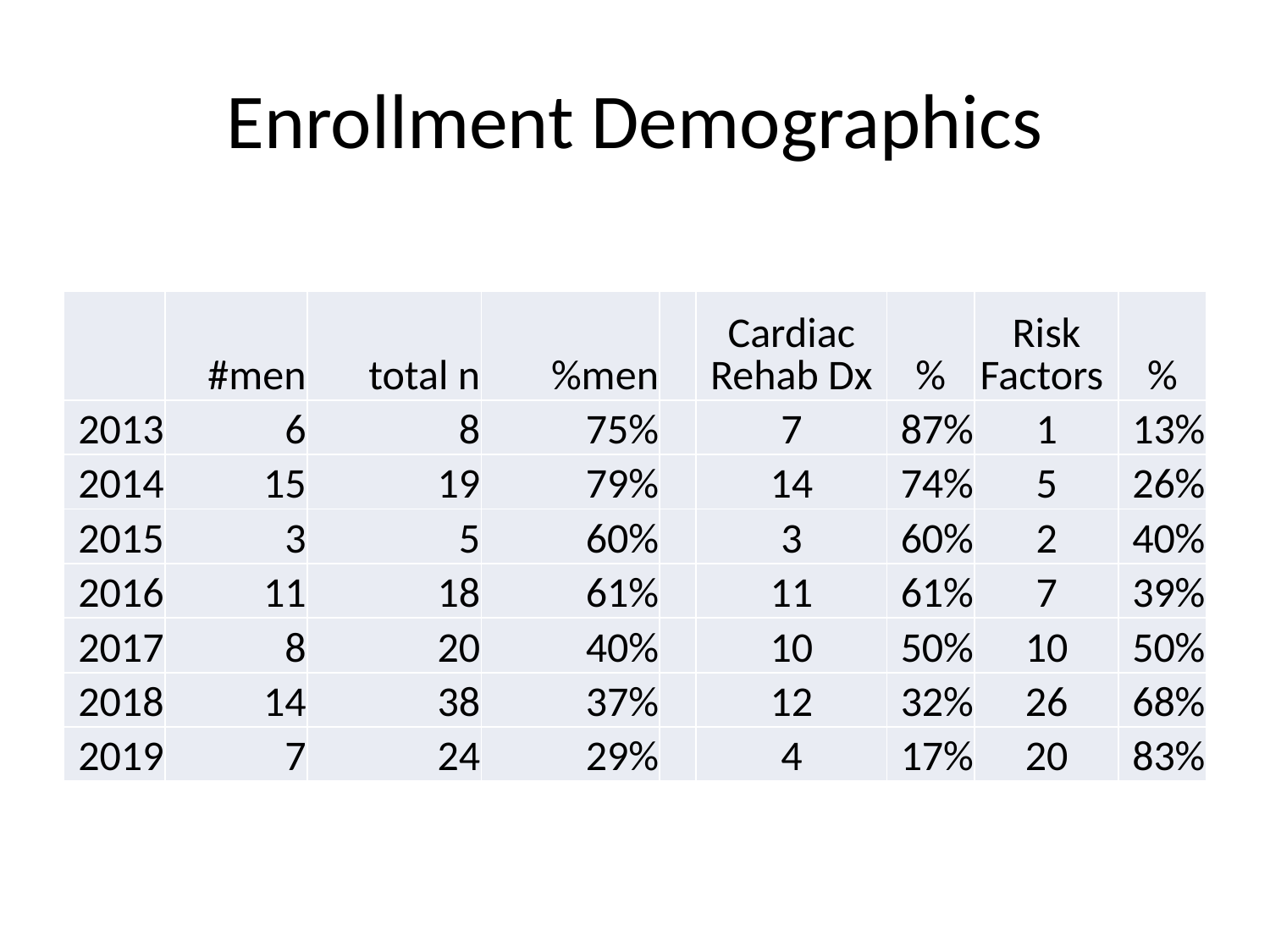

# Enrollment Demographics
|  | #men | total n | %men |  | Cardiac Rehab Dx | % | Risk Factors | % |
| --- | --- | --- | --- | --- | --- | --- | --- | --- |
| 2013 | 6 | 8 | 75% |  | 7 | 87% | 1 | 13% |
| 2014 | 15 | 19 | 79% |  | 14 | 74% | 5 | 26% |
| 2015 | 3 | 5 | 60% |  | 3 | 60% | 2 | 40% |
| 2016 | 11 | 18 | 61% |  | 11 | 61% | 7 | 39% |
| 2017 | 8 | 20 | 40% |  | 10 | 50% | 10 | 50% |
| 2018 | 14 | 38 | 37% |  | 12 | 32% | 26 | 68% |
| 2019 | 7 | 24 | 29% |  | 4 | 17% | 20 | 83% |